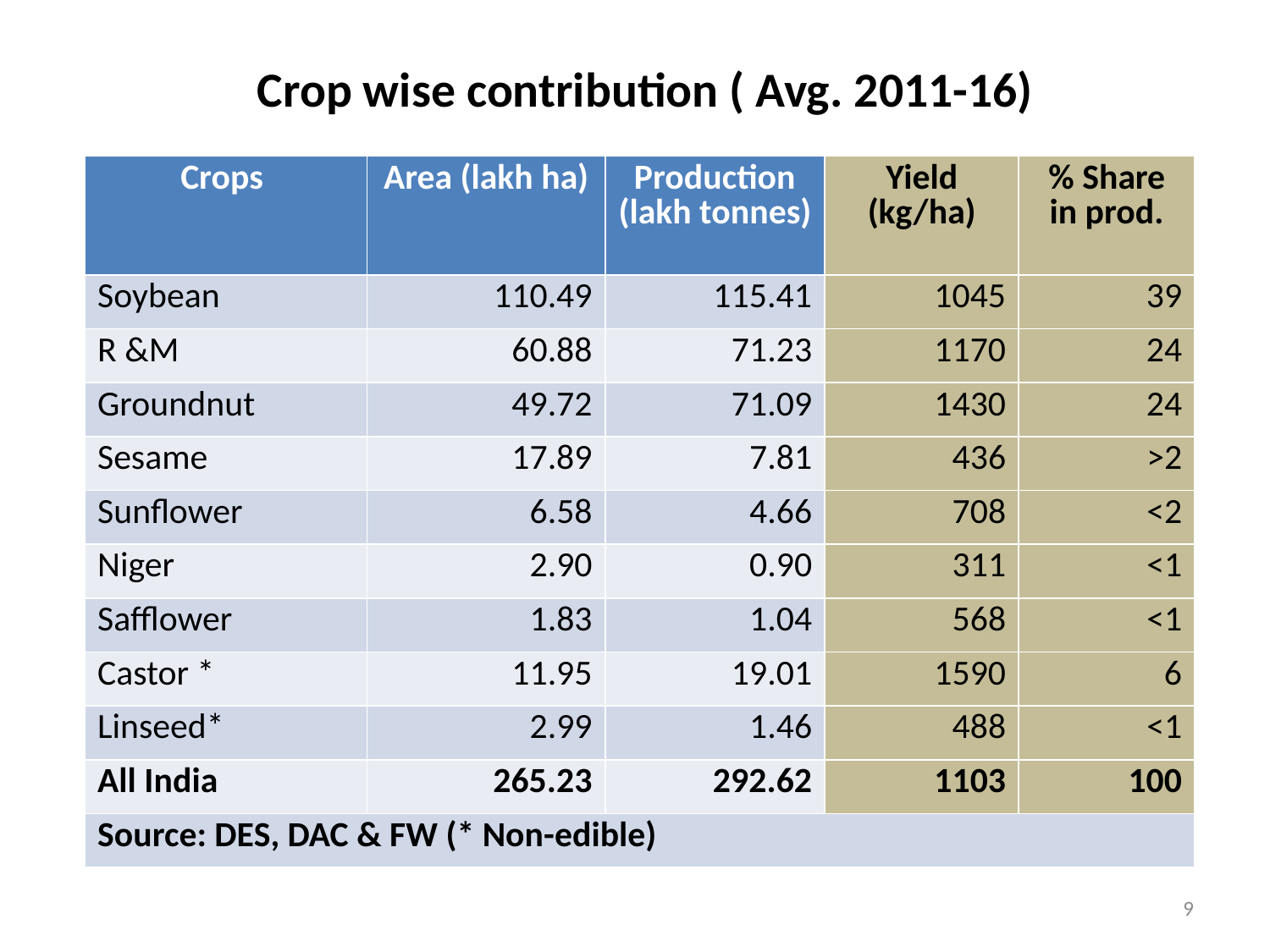

# Crop wise contribution ( Avg. 2011-16)
| Crops | Area (lakh ha) | Production (lakh tonnes) | Yield (kg/ha) | % Share in prod. |
| --- | --- | --- | --- | --- |
| Soybean | 110.49 | 115.41 | 1045 | 39 |
| R &M | 60.88 | 71.23 | 1170 | 24 |
| Groundnut | 49.72 | 71.09 | 1430 | 24 |
| Sesame | 17.89 | 7.81 | 436 | >2 |
| Sunflower | 6.58 | 4.66 | 708 | <2 |
| Niger | 2.90 | 0.90 | 311 | <1 |
| Safflower | 1.83 | 1.04 | 568 | <1 |
| Castor \* | 11.95 | 19.01 | 1590 | 6 |
| Linseed\* | 2.99 | 1.46 | 488 | <1 |
| All India | 265.23 | 292.62 | 1103 | 100 |
| Source: DES, DAC & FW (\* Non-edible) |  |  |  |  |
9